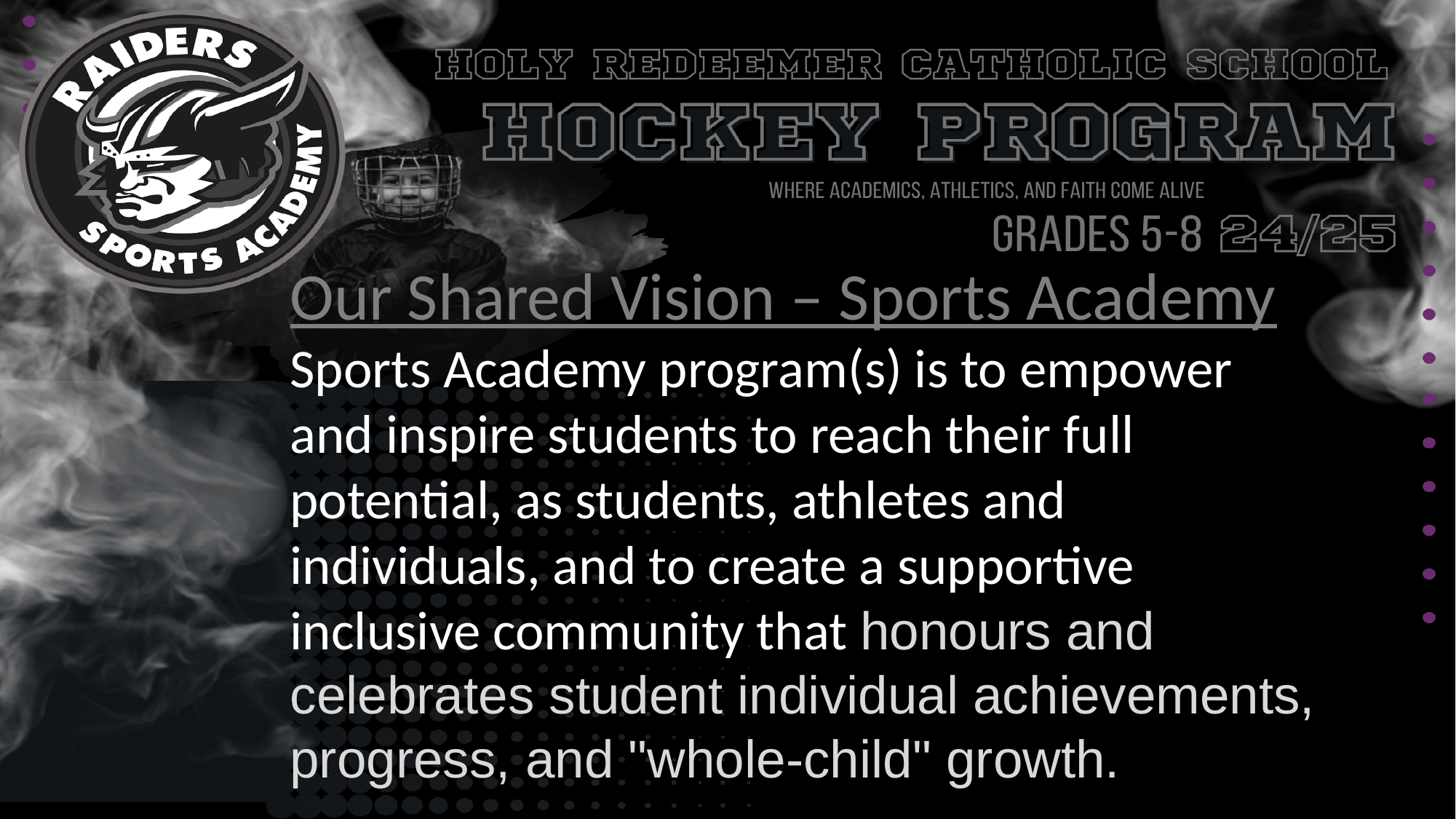

Our Shared Vision – Sports Academy
Sports Academy program(s) is to empower and inspire students to reach their full potential, as students, athletes and individuals, and to create a supportive inclusive community that honours and celebrates student individual achievements, progress, and "whole-child" growth.